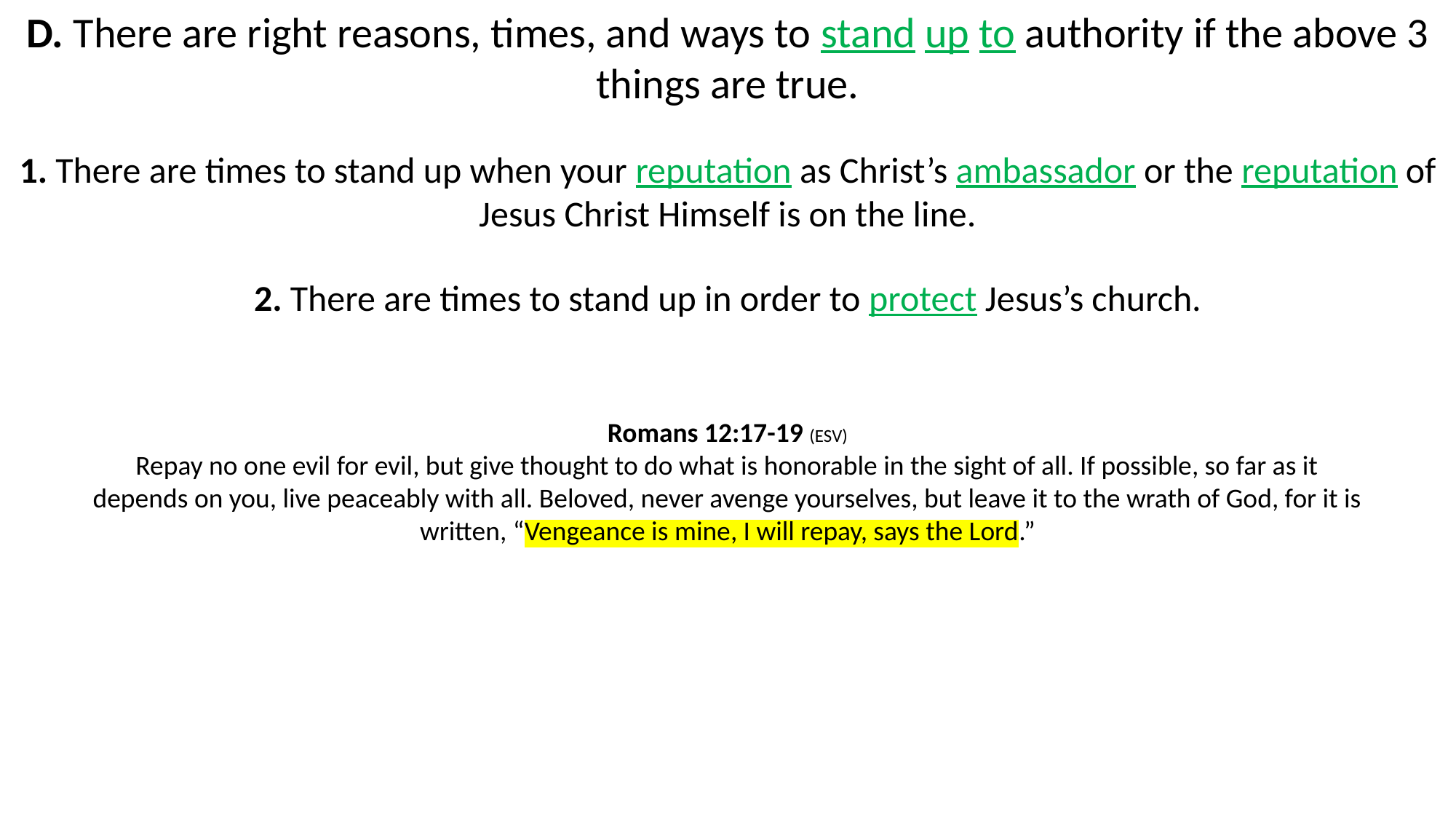

D. There are right reasons, times, and ways to stand up to authority if the above 3 things are true.
1. There are times to stand up when your reputation as Christ’s ambassador or the reputation of Jesus Christ Himself is on the line.
2. There are times to stand up in order to protect Jesus’s church.
Romans 12:17-19 (ESV)
Repay no one evil for evil, but give thought to do what is honorable in the sight of all. If possible, so far as it depends on you, live peaceably with all. Beloved, never avenge yourselves, but leave it to the wrath of God, for it is written, “Vengeance is mine, I will repay, says the Lord.”